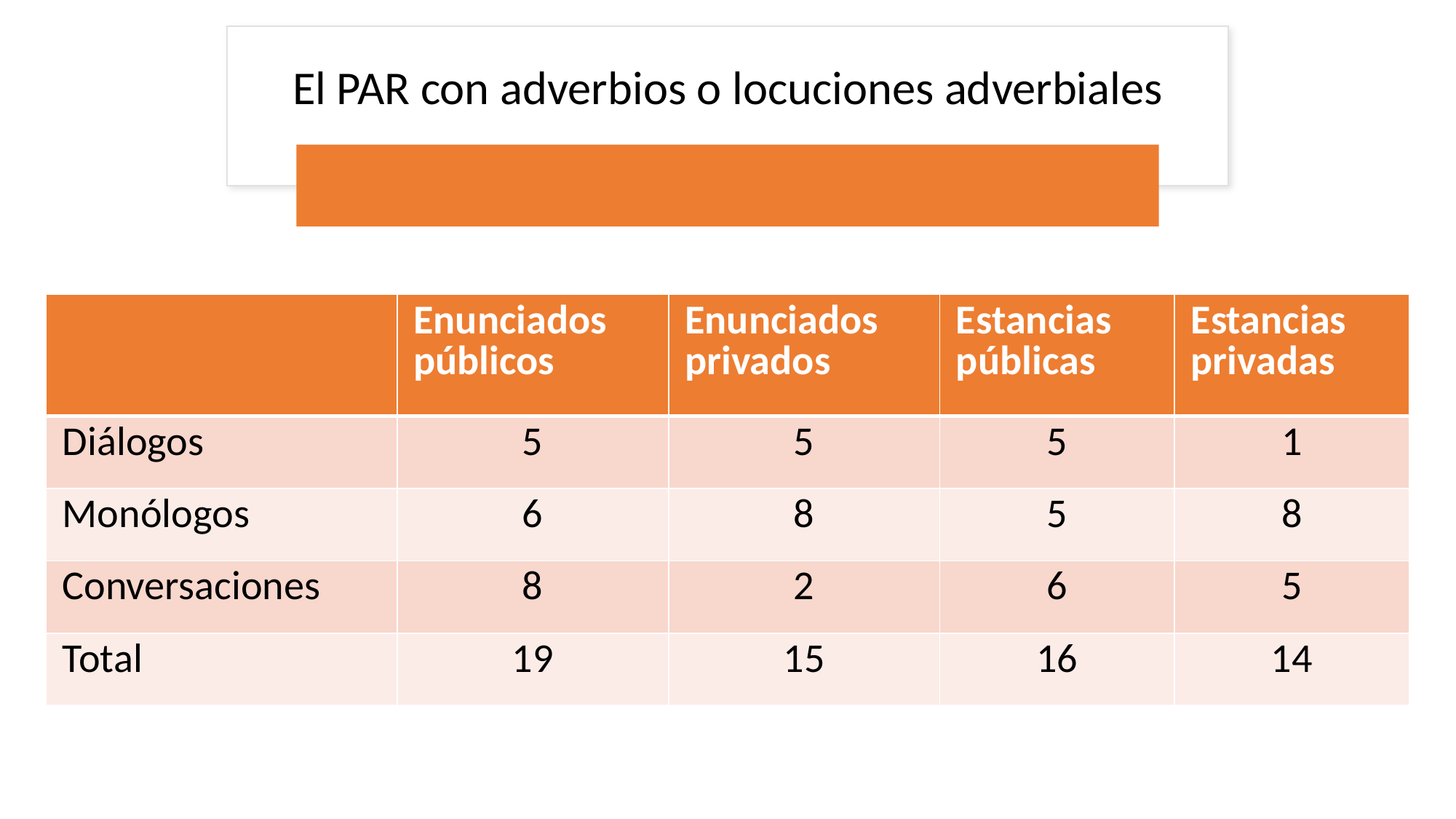

# El PAR con adverbios o locuciones adverbiales

|  | Enunciados públicos | Enunciados privados | Estancias públicas | Estancias privadas |
| --- | --- | --- | --- | --- |
| Diálogos | 5 | 5 | 5 | 1 |
| Monólogos | 6 | 8 | 5 | 8 |
| Conversaciones | 8 | 2 | 6 | 5 |
| Total | 19 | 15 | 16 | 14 |